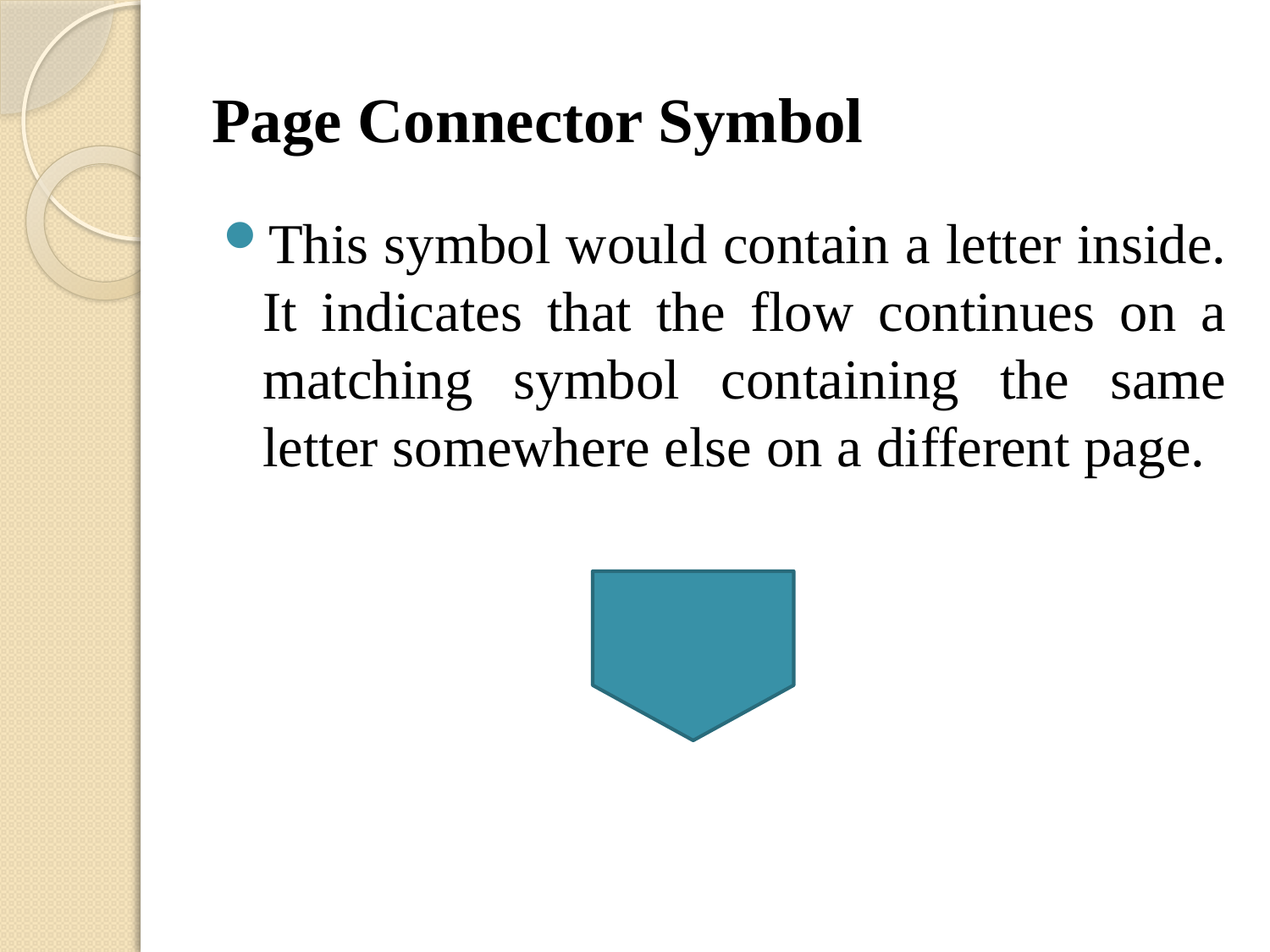

# Page Connector Symbol
This symbol would contain a letter inside. It indicates that the flow continues on a matching symbol containing the same letter somewhere else on a different page.